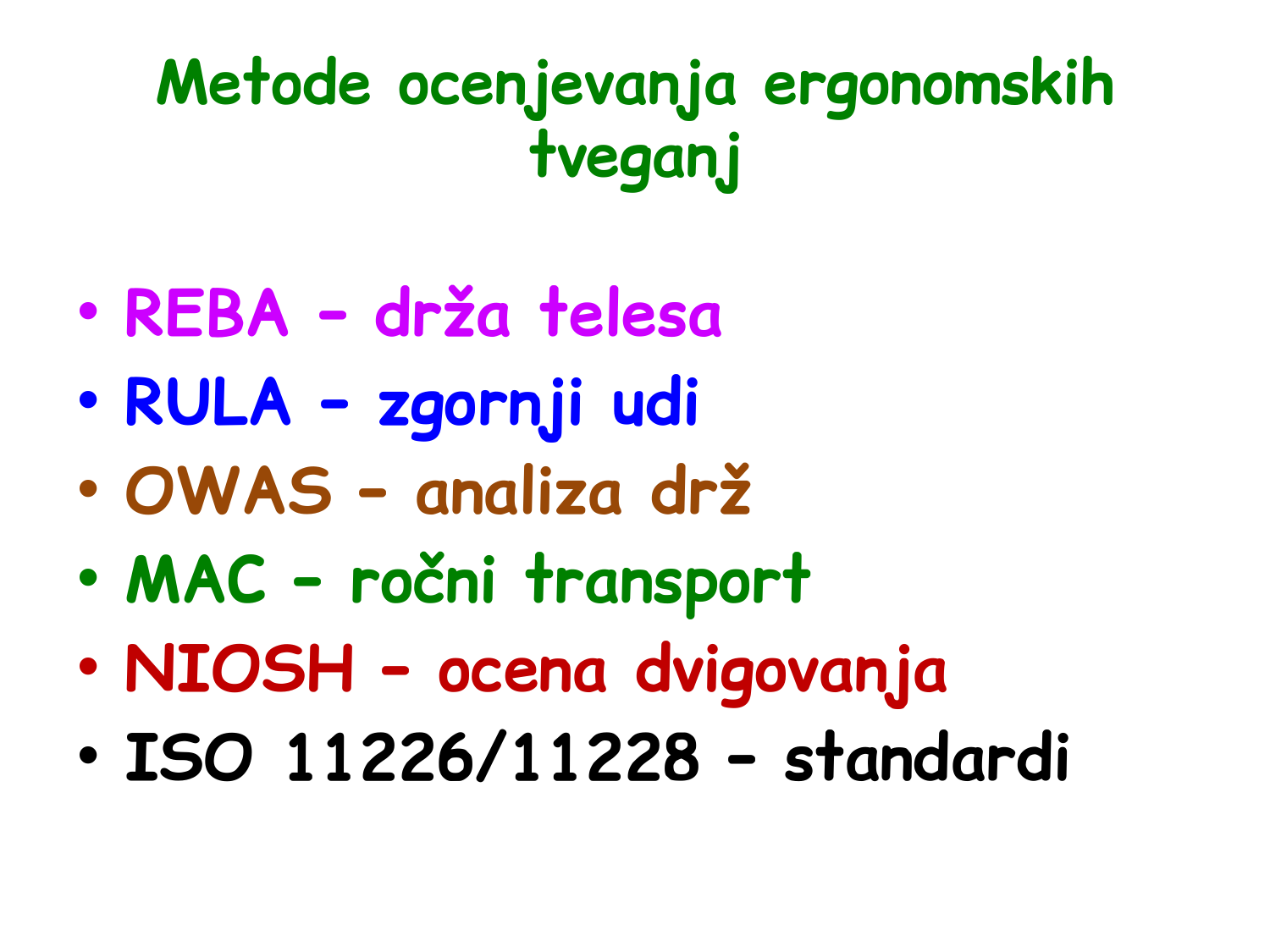

# Metode ocenjevanja ergonomskih tveganj
REBA – drža telesa
RULA – zgornji udi
OWAS – analiza drž
MAC – ročni transport
NIOSH – ocena dvigovanja
ISO 11226/11228 – standardi